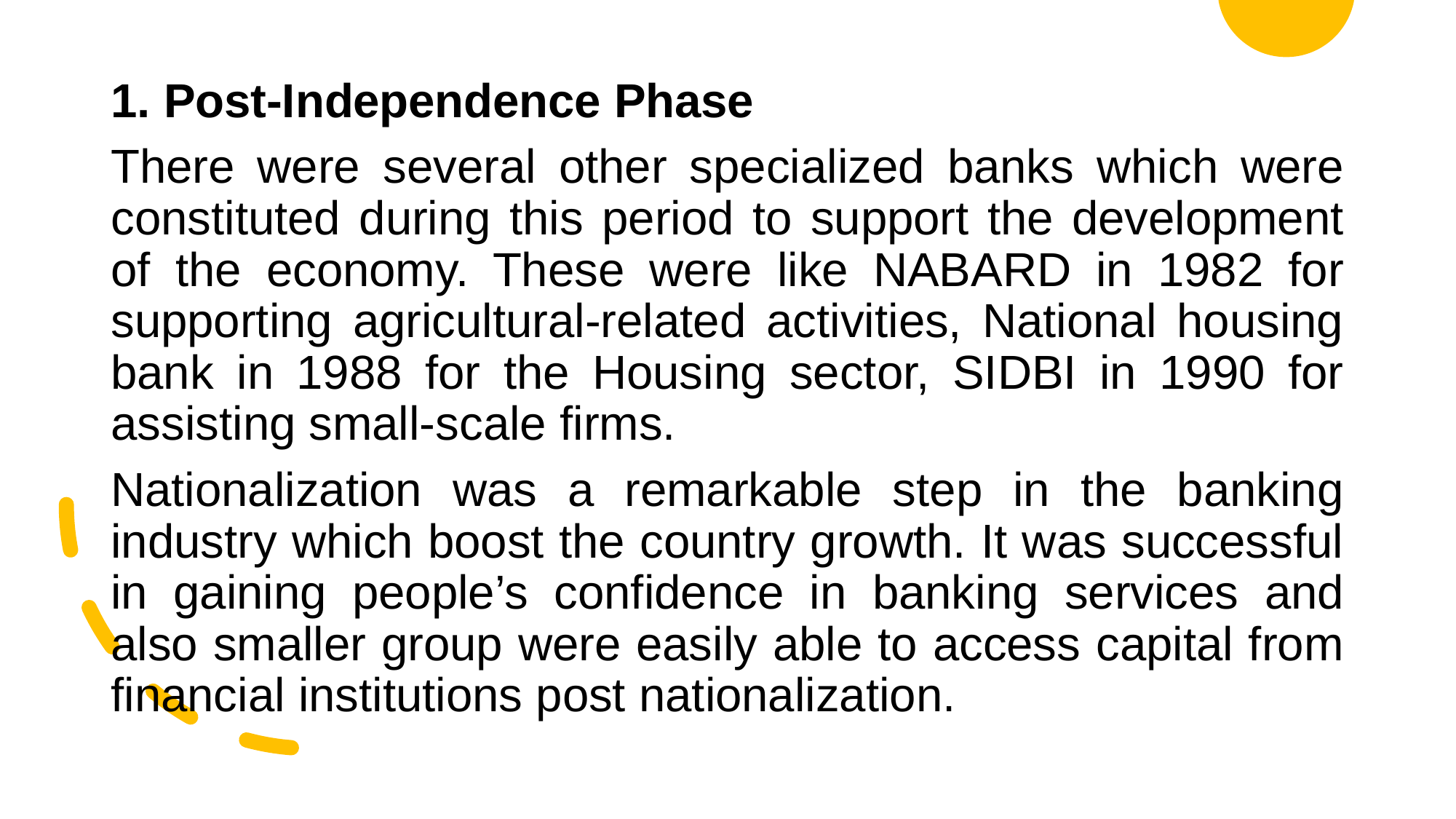

1. Post-Independence Phase
There were several other specialized banks which were constituted during this period to support the development of the economy. These were like NABARD in 1982 for supporting agricultural-related activities, National housing bank in 1988 for the Housing sector, SIDBI in 1990 for assisting small-scale firms.
Nationalization was a remarkable step in the banking industry which boost the country growth. It was successful in gaining people’s confidence in banking services and also smaller group were easily able to access capital from financial institutions post nationalization.